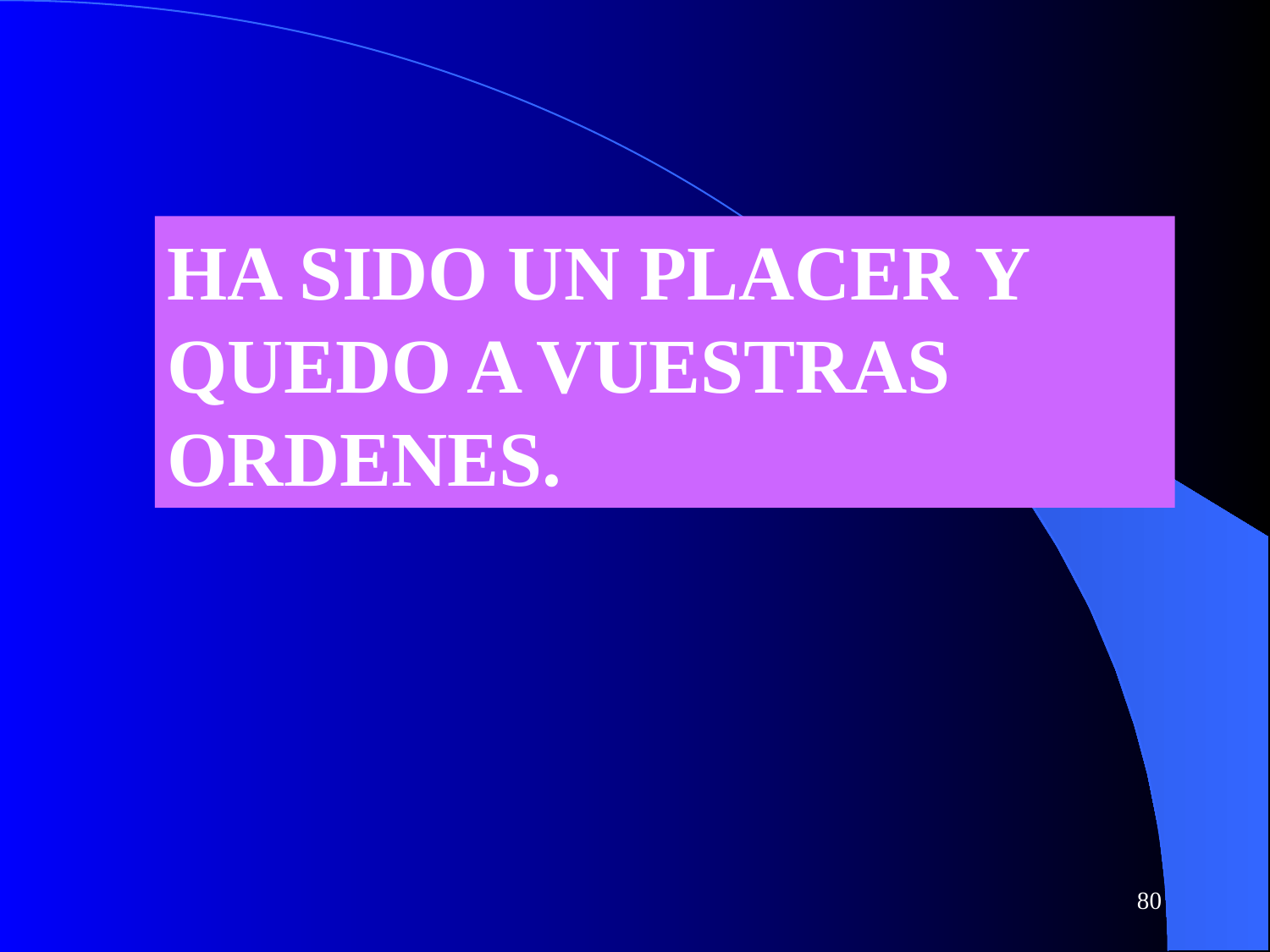

HA SIDO UN PLACER Y QUEDO A VUESTRAS ORDENES.
80